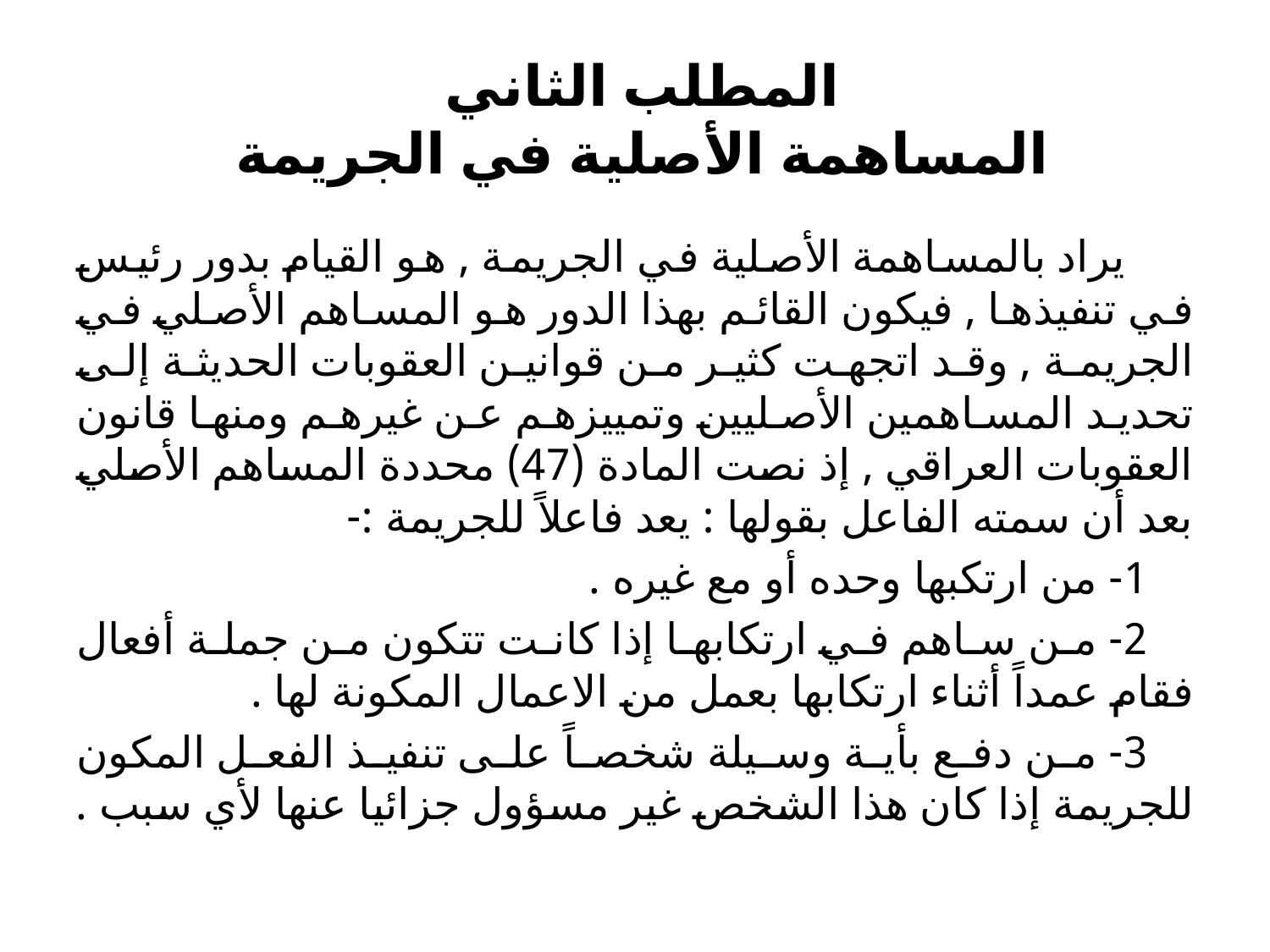

# المطلب الثاني المساهمة الأصلية في الجريمة
      يراد بالمساهمة الأصلية في الجريمة , هو القيام بدور رئيس في تنفيذها , فيكون القائم بهذا الدور هو المساهم الأصلي في الجريمة , وقد اتجهت كثير من قوانين العقوبات الحديثة إلى تحديد المساهمين الأصليين وتمييزهم عن غيرهم ومنها قانون العقوبات العراقي , إذ نصت المادة (47) محددة المساهم الأصلي بعد أن سمته الفاعل بقولها : يعد فاعلاً للجريمة :-
    1- من ارتكبها وحده أو مع غيره .
    2- من ساهم في ارتكابها إذا كانت تتكون من جملة أفعال فقام عمداً أثناء ارتكابها بعمل من الاعمال المكونة لها .
    3- من دفع بأية وسيلة شخصاً على تنفيذ الفعل المكون للجريمة إذا كان هذا الشخص غير مسؤول جزائيا عنها لأي سبب .